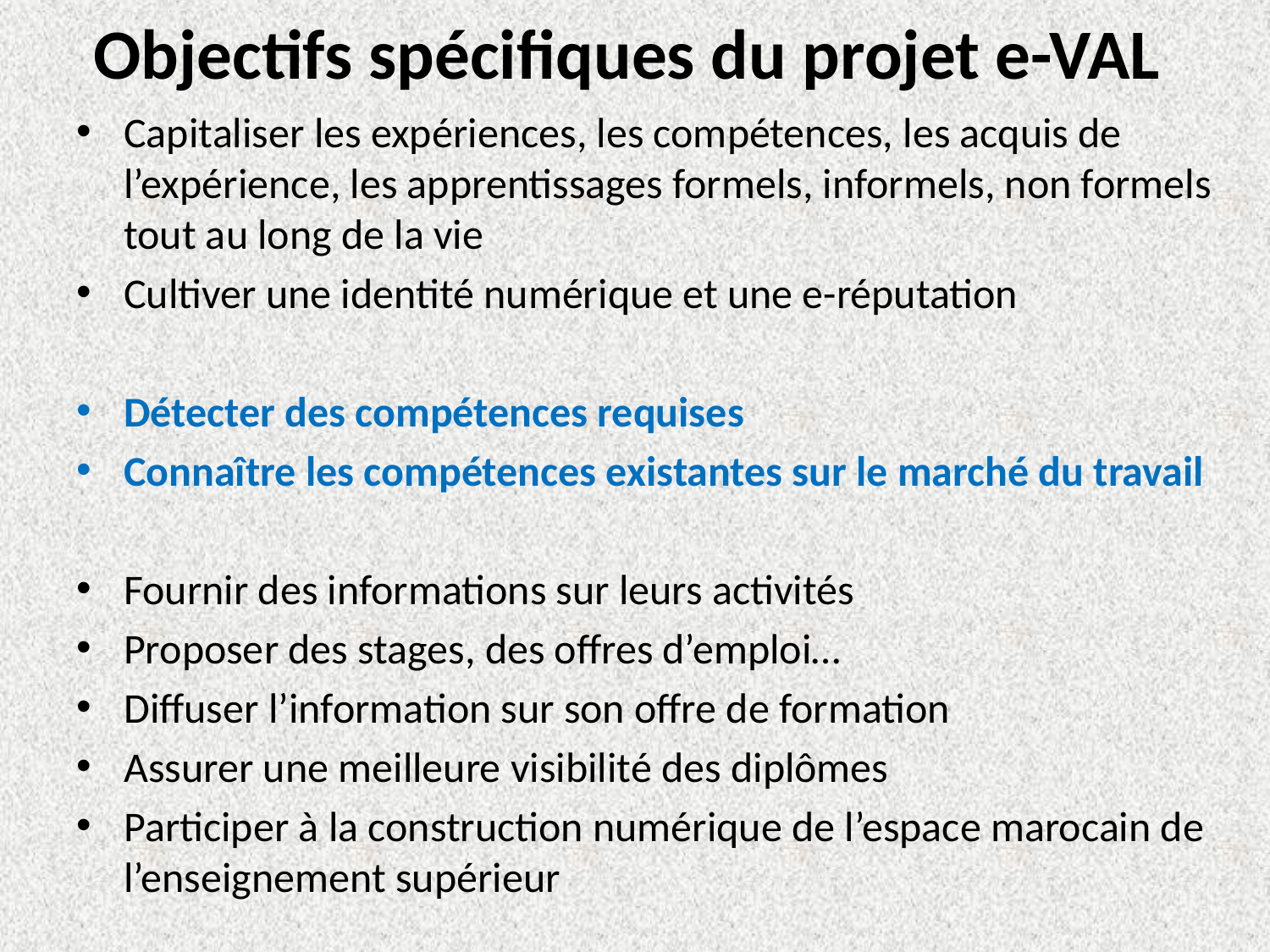

# Objectifs spécifiques du projet e-VAL
Capitaliser les expériences, les compétences, les acquis de l’expérience, les apprentissages formels, informels, non formels tout au long de la vie
Cultiver une identité numérique et une e-réputation

Détecter des compétences requises
Connaître les compétences existantes sur le marché du travail

Fournir des informations sur leurs activités
Proposer des stages, des offres d’emploi…
Diffuser l’information sur son offre de formation
Assurer une meilleure visibilité des diplômes
Participer à la construction numérique de l’espace marocain de l’enseignement supérieur